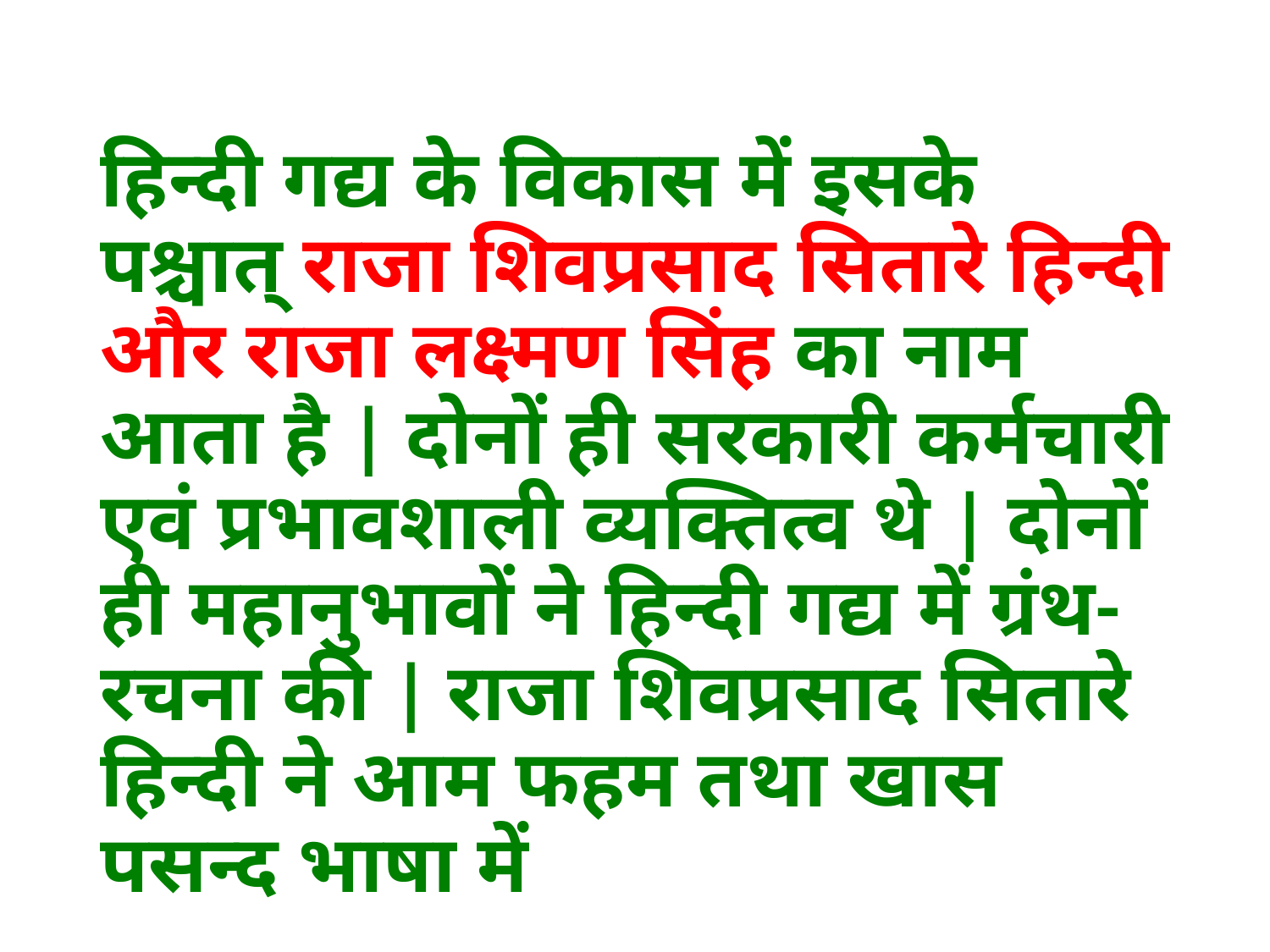

हिन्दी गद्य के विकास में इसके पश्चात् राजा शिवप्रसाद सितारे हिन्दी और राजा लक्ष्मण सिंह का नाम आता है | दोनों ही सरकारी कर्मचारी एवं प्रभावशाली व्यक्तित्व थे | दोनों ही महानुभावों ने हिन्दी गद्य में ग्रंथ-रचना की | राजा शिवप्रसाद सितारे हिन्दी ने आम फहम तथा खास पसन्द भाषा में